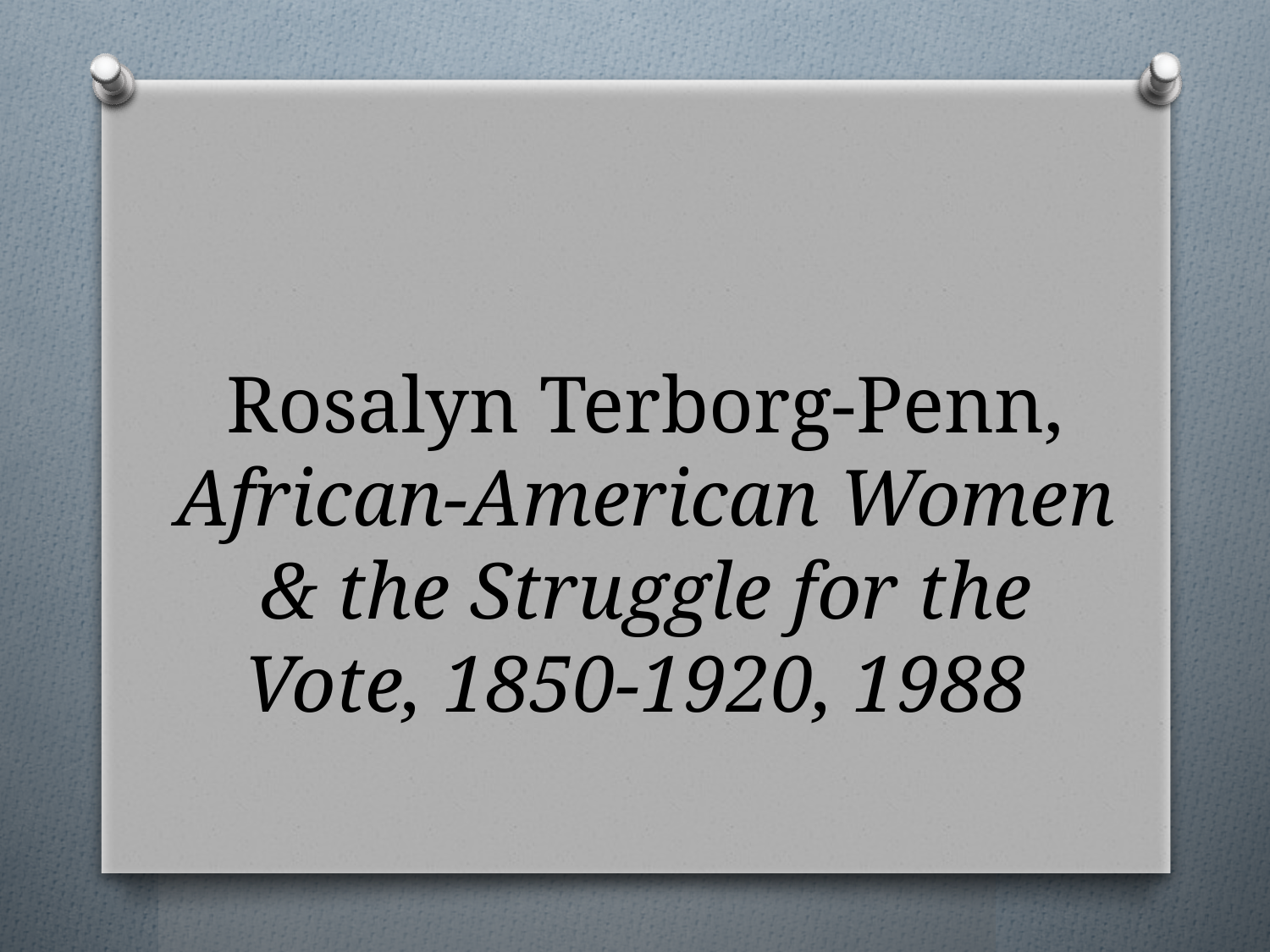

# Rosalyn Terborg-Penn, African-American Women & the Struggle for the Vote, 1850-1920, 1988